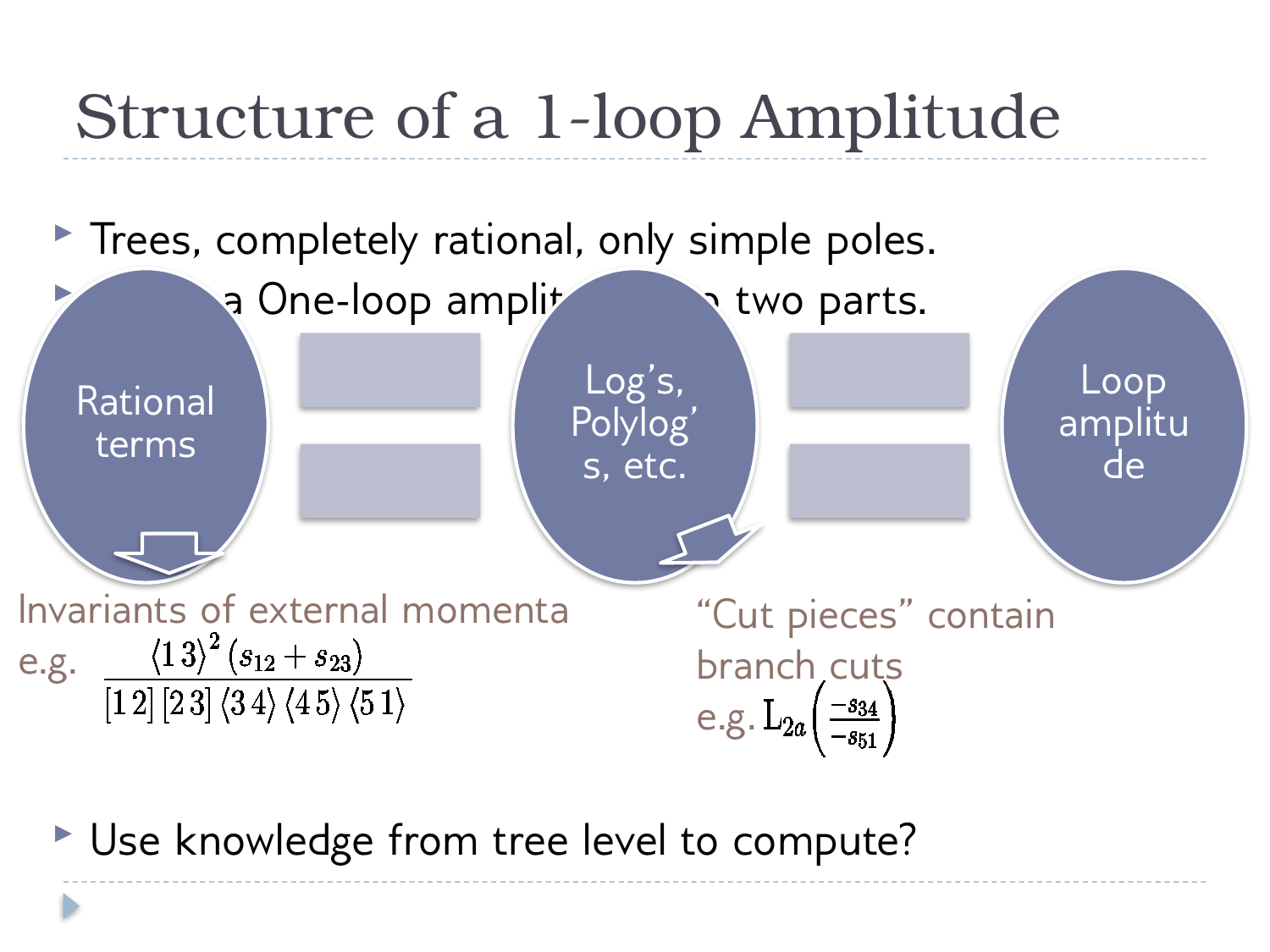

# Structure of a 1-loop Amplitude
Trees, completely rational, only simple poles.
Divide a One-loop amplitude into two parts.

Use knowledge from tree level to compute?
Rational terms
Loop amplitude
Log’s, Polylog’s, etc.

“Cut pieces” contain
branch cuts
e.g.

Invariants of external momenta
e.g.